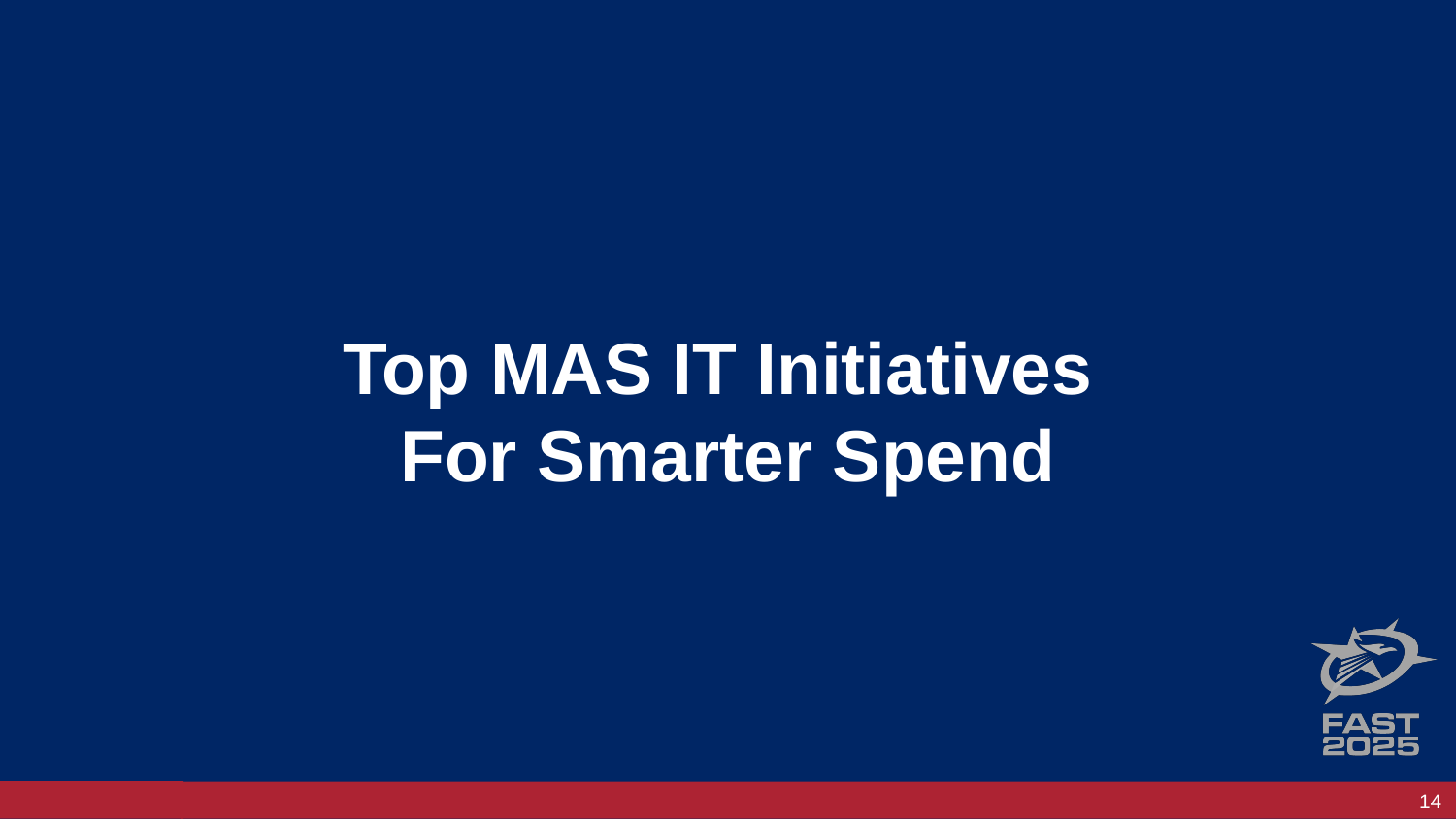

# Top MAS IT Initiatives
For Smarter Spend
14